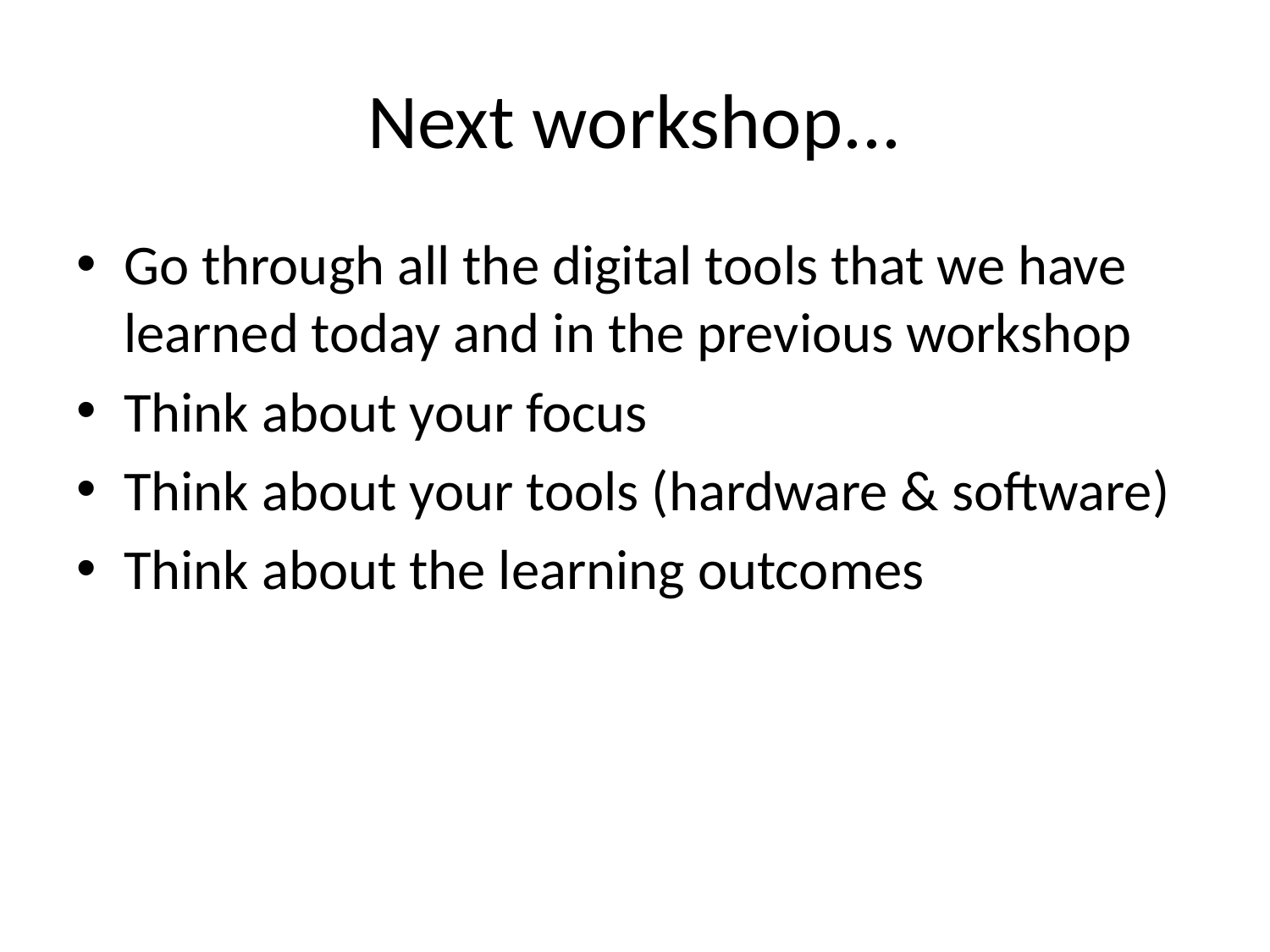

# Next workshop...
Go through all the digital tools that we have learned today and in the previous workshop
Think about your focus
Think about your tools (hardware & software)
Think about the learning outcomes